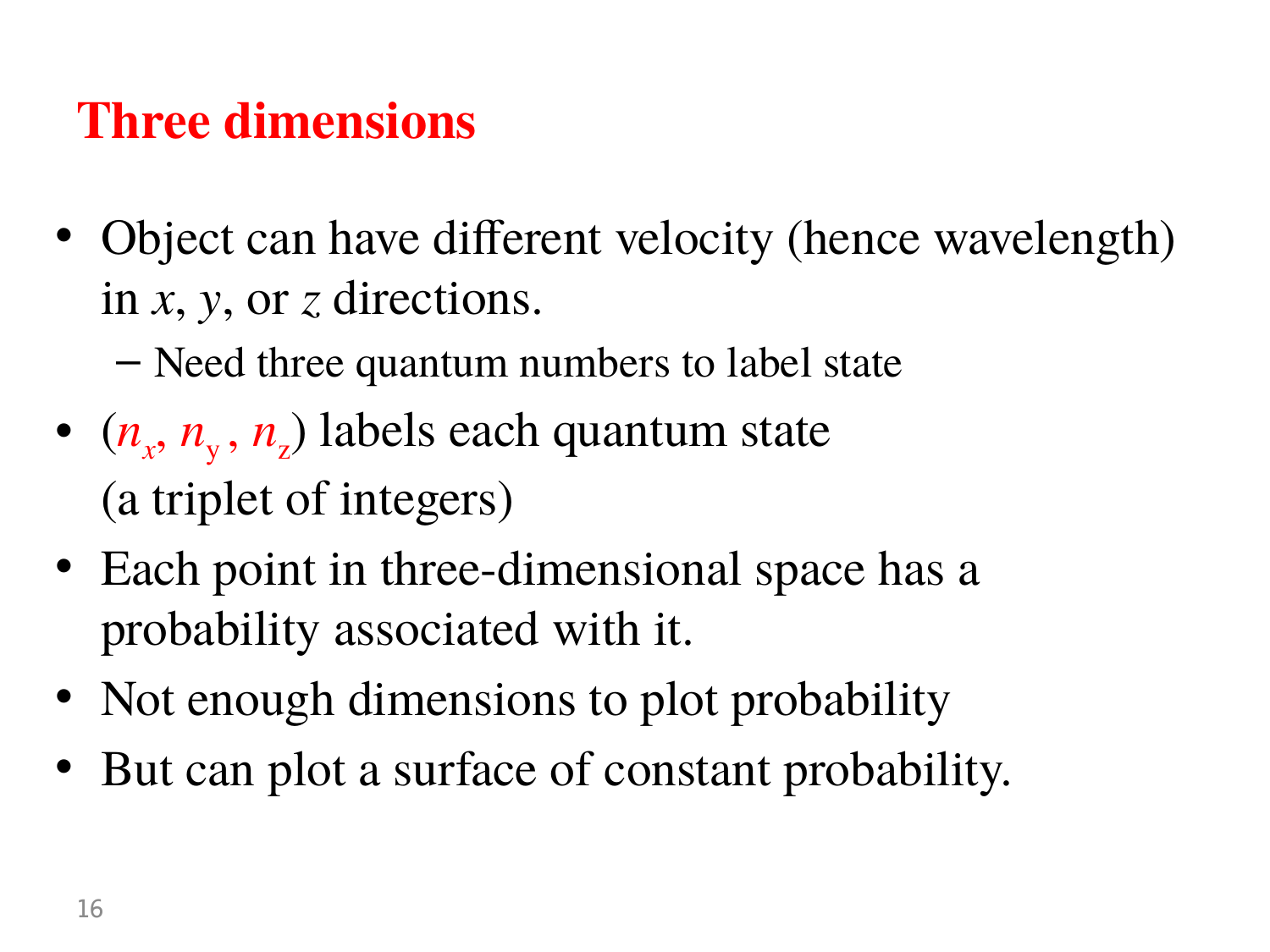

# Three dimensions
Object can have different velocity (hence wavelength) in x, y, or z directions.
Need three quantum numbers to label state
(nx, ny , nz) labels each quantum state
(a triplet of integers)
Each point in three-dimensional space has a probability associated with it.
Not enough dimensions to plot probability
But can plot a surface of constant probability.
16